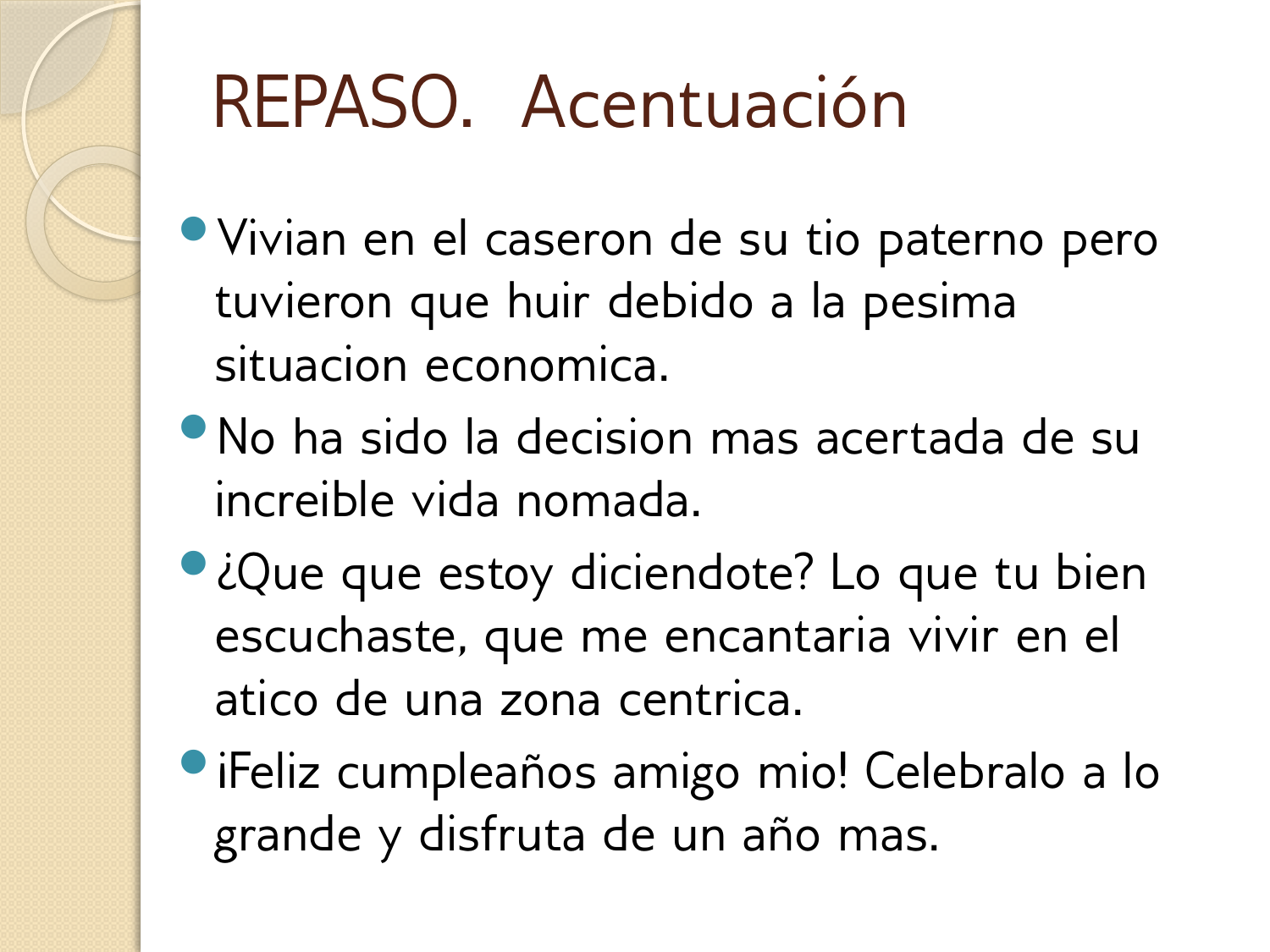

# REPASO.  Acentuación
Vivian en el caseron de su tio paterno pero tuvieron que huir debido a la pesima situacion economica.
No ha sido la decision mas acertada de su increible vida nomada.
¿Que que estoy diciendote? Lo que tu bien escuchaste, que me encantaria vivir en el atico de una zona centrica.
¡Feliz cumpleaños amigo mio! Celebralo a lo grande y disfruta de un año mas.